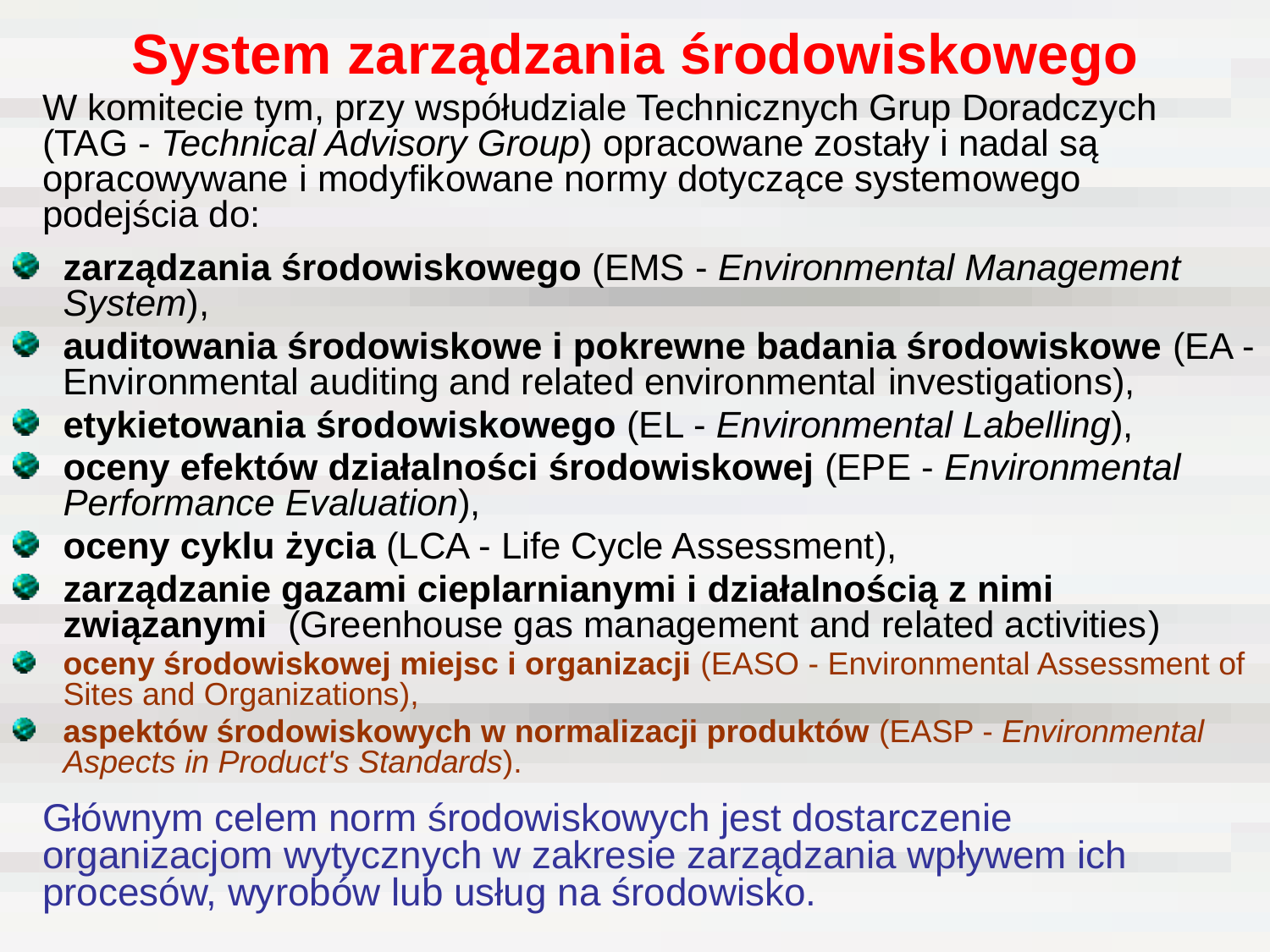

# System zarządzania środowiskowego
W komitecie tym, przy współudziale Technicznych Grup Doradczych (TAG - Technical Advisory Group) opracowane zostały i nadal są opracowywane i modyfikowane normy dotyczące systemowego podejścia do:
zarządzania środowiskowego (EMS - Environmental Management System),
auditowania środowiskowe i pokrewne badania środowiskowe (EA - Environmental auditing and related environmental investigations),
etykietowania środowiskowego (EL - Environmental Labelling),
oceny efektów działalności środowiskowej (EPE - Environmental Performance Evaluation),
oceny cyklu życia (LCA - Life Cycle Assessment),
zarządzanie gazami cieplarnianymi i działalnością z nimi związanymi  (Greenhouse gas management and related activities)
oceny środowiskowej miejsc i organizacji (EASO - Environmental Assessment of Sites and Organizations),
aspektów środowiskowych w normalizacji produktów (EASP - Environmental Aspects in Product's Standards).
Głównym celem norm środowiskowych jest dostarczenie organizacjom wytycznych w zakresie zarządzania wpływem ich procesów, wyrobów lub usług na środowisko.